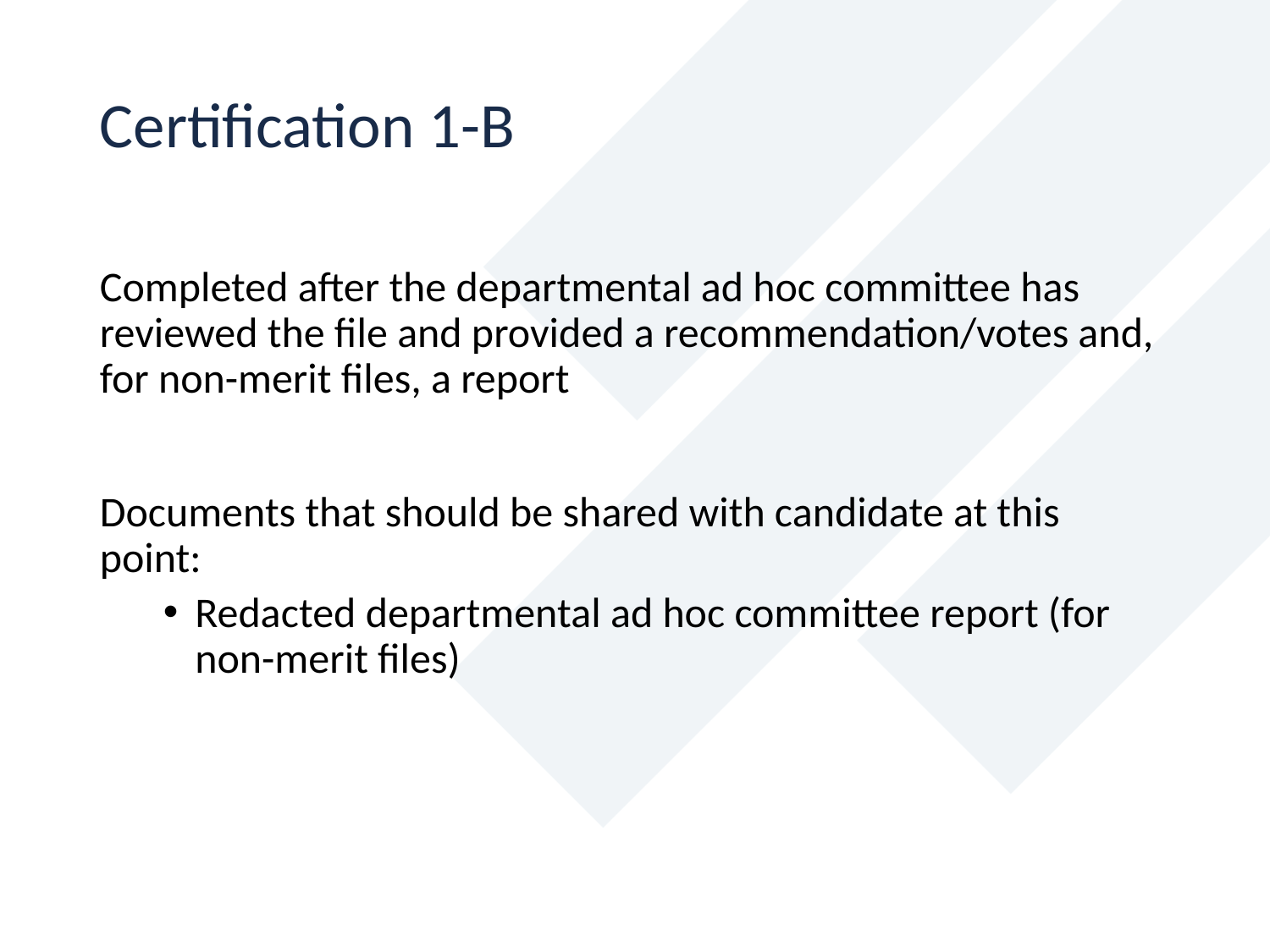

Certification 1-B
Completed after the departmental ad hoc committee has reviewed the file and provided a recommendation/votes and, for non-merit files, a report

Documents that should be shared with candidate at this point:
Redacted departmental ad hoc committee report (for non-merit files)